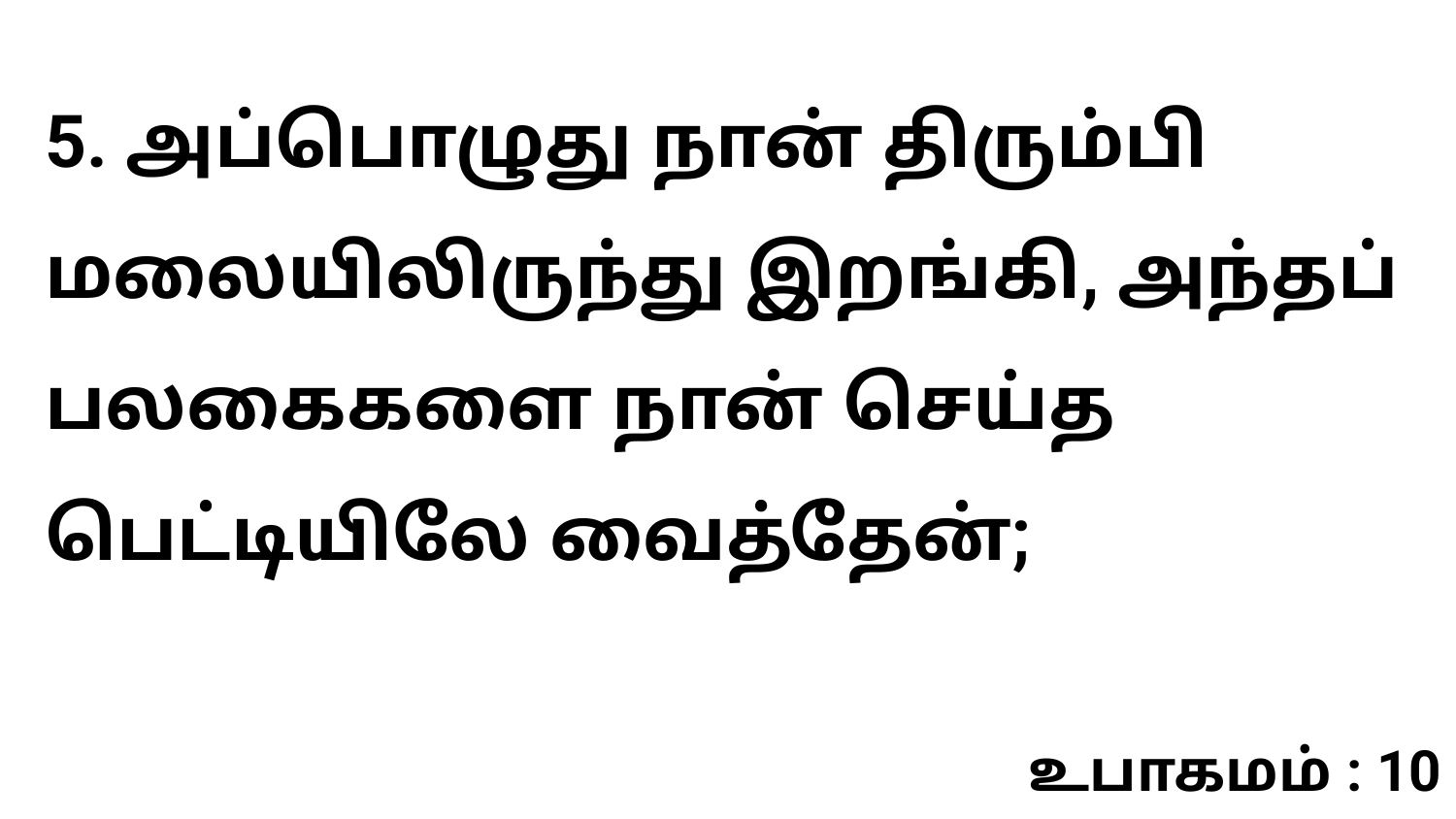

5. அப்பொழுது நான் திரும்பி மலையிலிருந்து இறங்கி, அந்தப் பலகைகளை நான் செய்த பெட்டியிலே வைத்தேன்;
உபாகமம் : 10